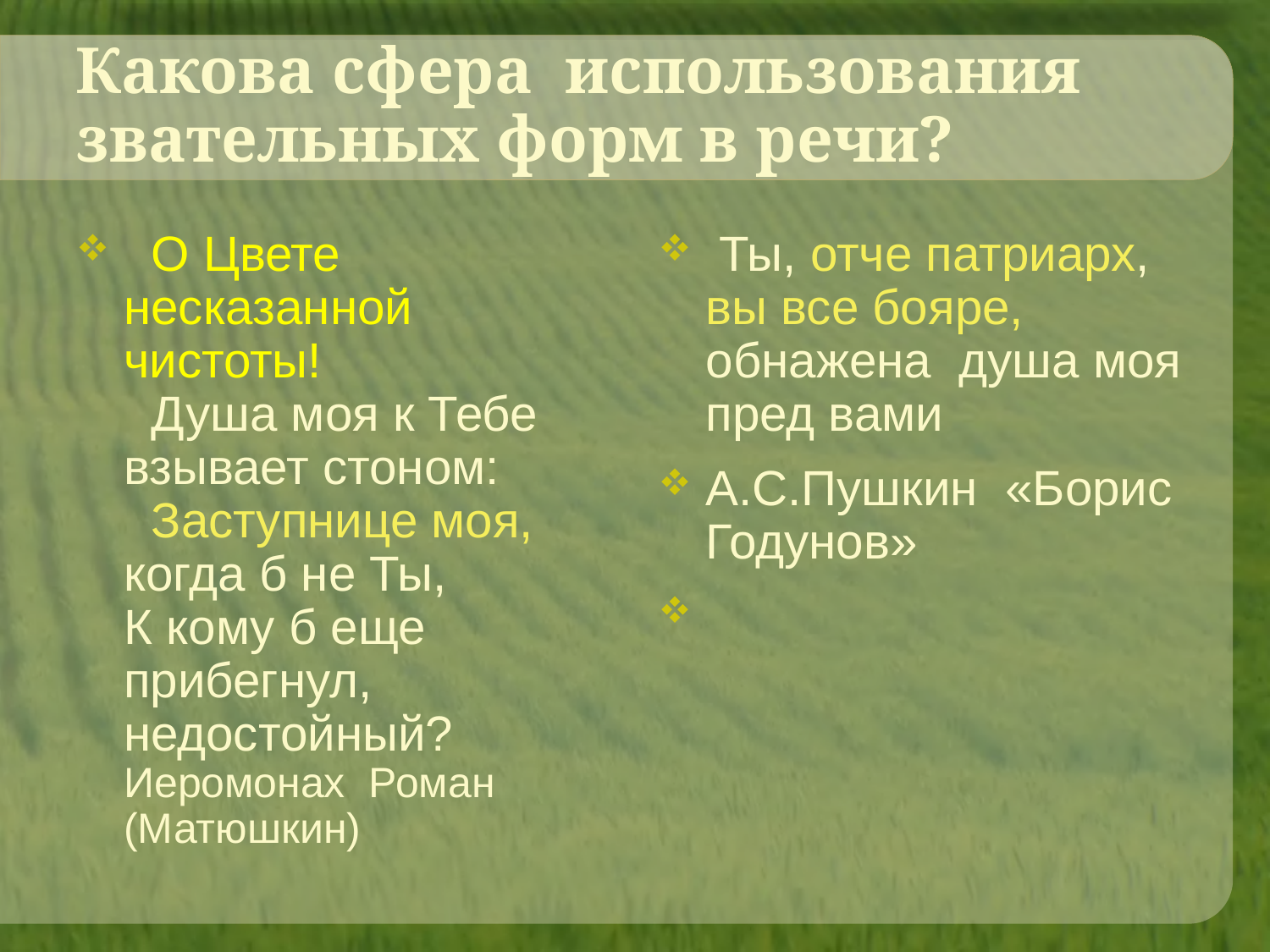

# Какова сфера  использования звательных форм в речи?
  О Цвете несказанной чистоты!
  Душа моя к Тебе взывает стоном:
  Заступнице моя, когда б не Ты, 
К кому б еще прибегнул, недостойный? Иеромонах  Роман (Матюшкин)
 Ты, отче патриарх, вы все бояре, обнажена  душа моя пред вами
А.С.Пушкин  «Борис Годунов»